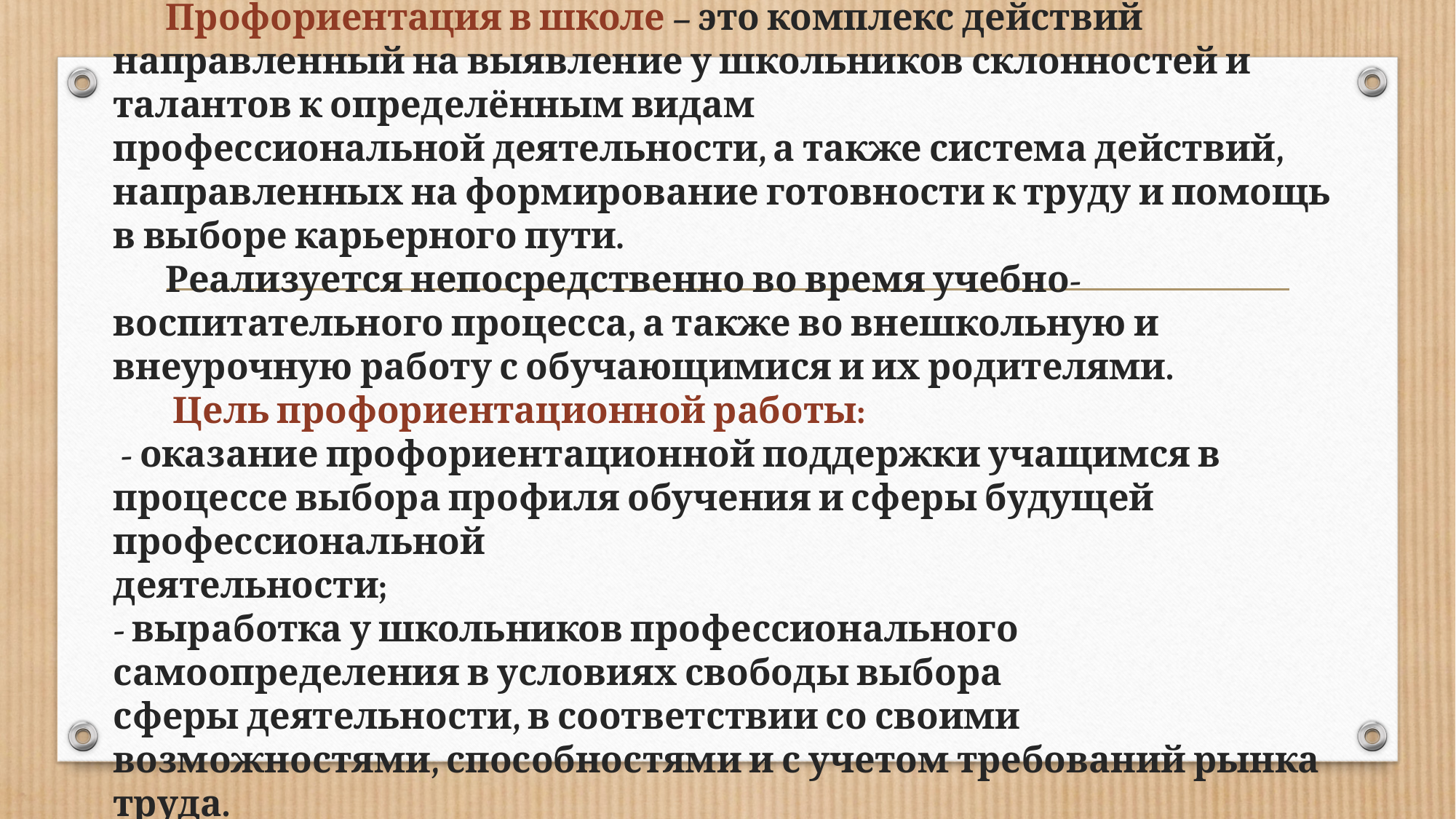

# Профориентация в школе – это комплекс действий направленный на выявление у школьников склонностей и талантов к определённым видам профессиональной деятельности, а также система действий, направленных на формирование готовности к труду и помощь в выборе карьерного пути. Реализуется непосредственно во время учебно-воспитательного процесса, а также во внешкольную и внеурочную работу с обучающимися и их родителями. Цель профориентационной работы:                                                                 - оказание профориентационной поддержки учащимся в процессе выбора профиля обучения и сферы будущей профессиональной  деятельности; - выработка у школьников профессионального самоопределения в условиях свободы выбора сферы деятельности, в соответствии со своими возможностями, способностями и с учетом требований рынка труда.